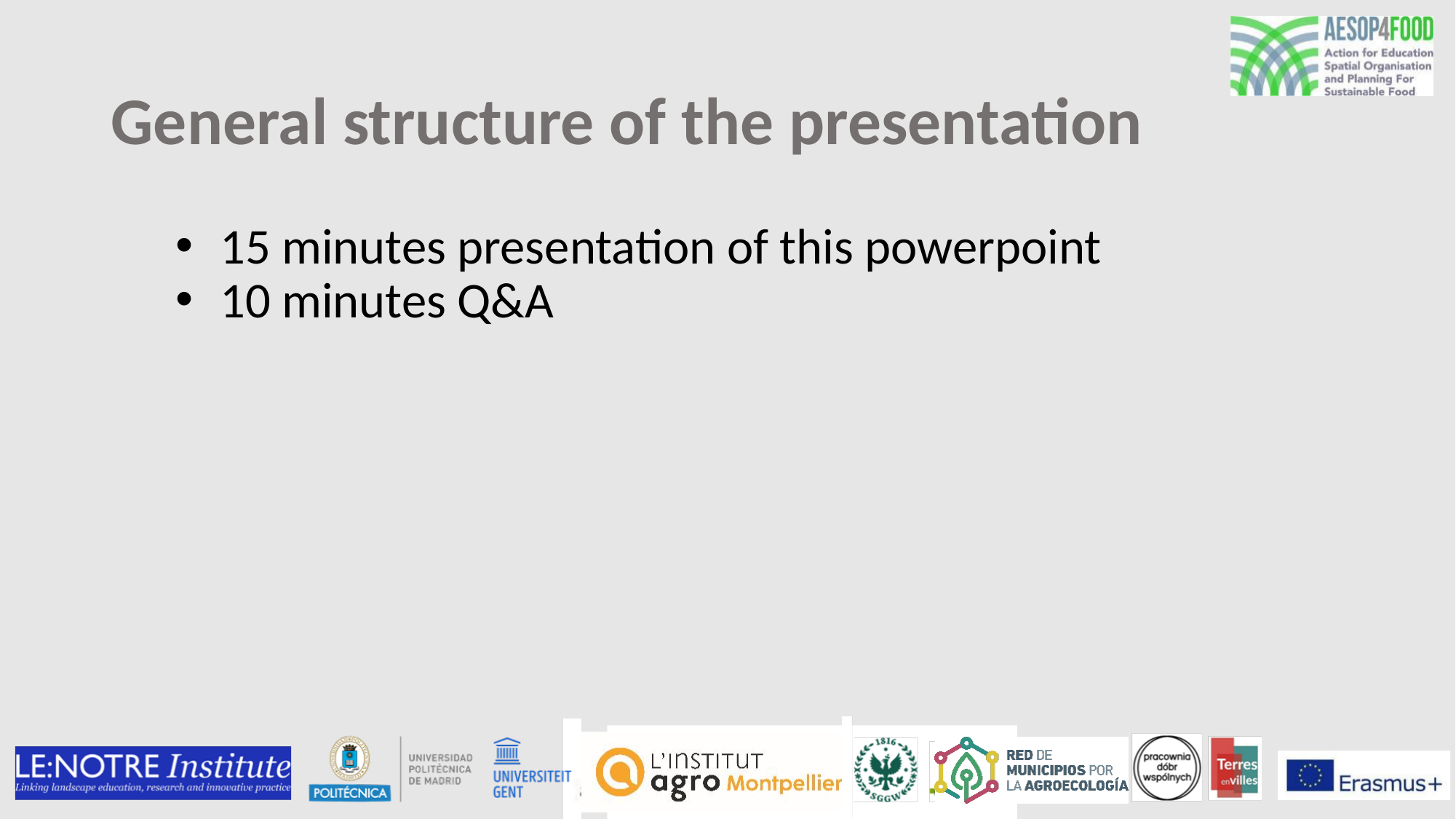

# General structure of the presentation
15 minutes presentation of this powerpoint
10 minutes Q&A